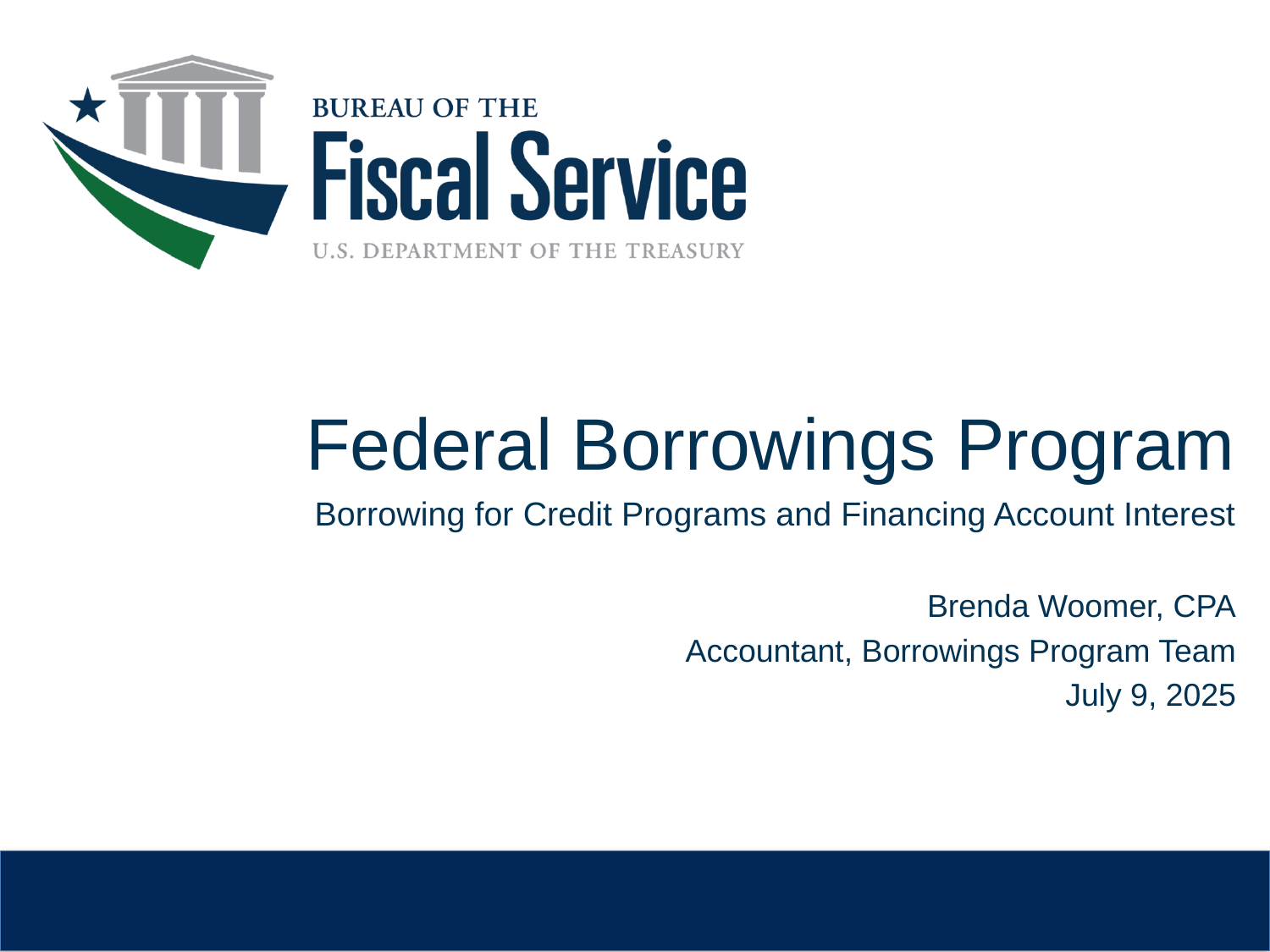

Federal Borrowings Program
Borrowing for Credit Programs and Financing Account Interest
Brenda Woomer, CPA
 Accountant, Borrowings Program Team
July 9, 2025